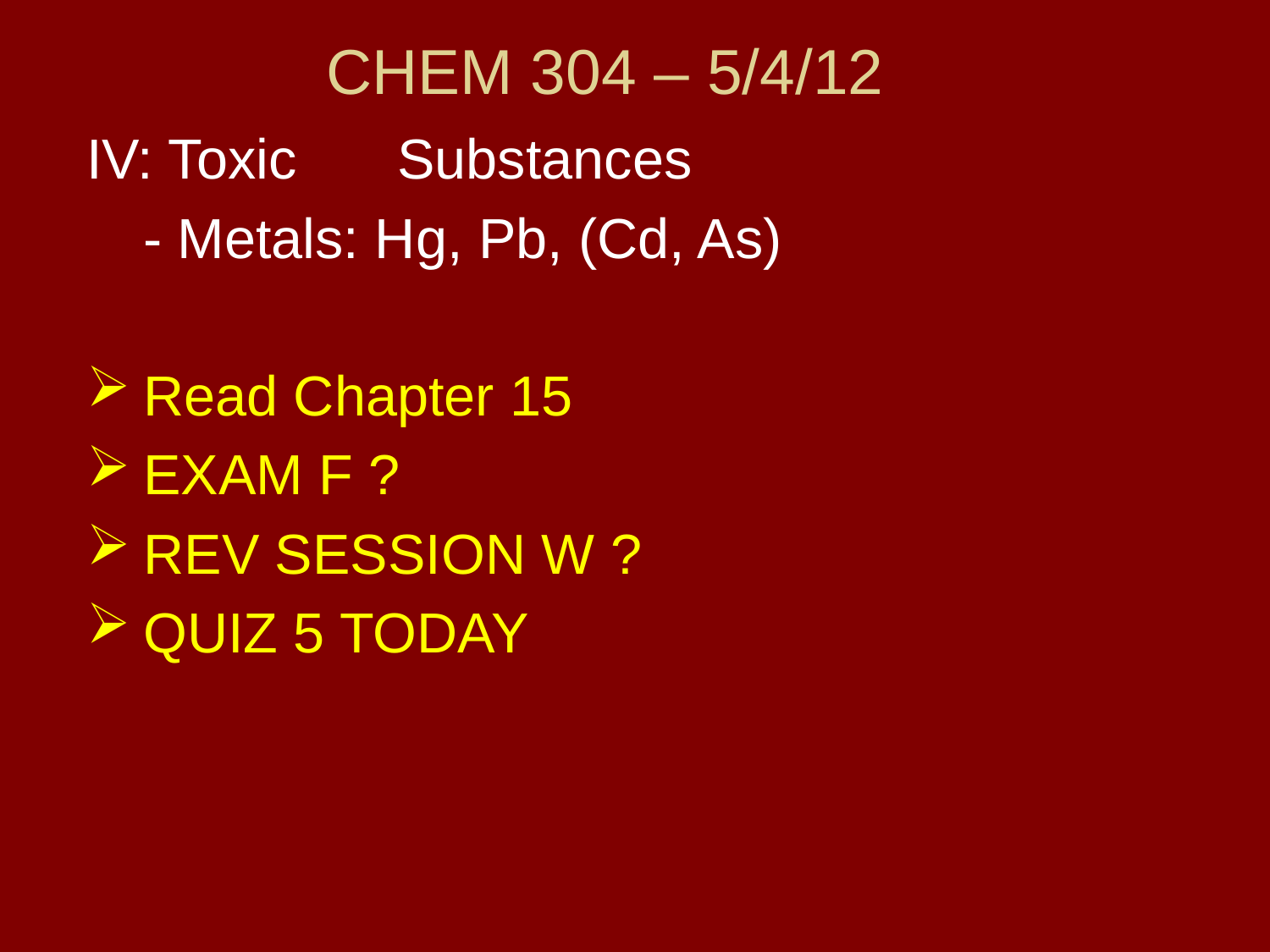

# CHEM 304 – 5/4/12
IV: Toxic	Substances
	- Metals: Hg, Pb, (Cd, As)

Read Chapter 15
EXAM F ?
REV SESSION W ?
QUIZ 5 TODAY